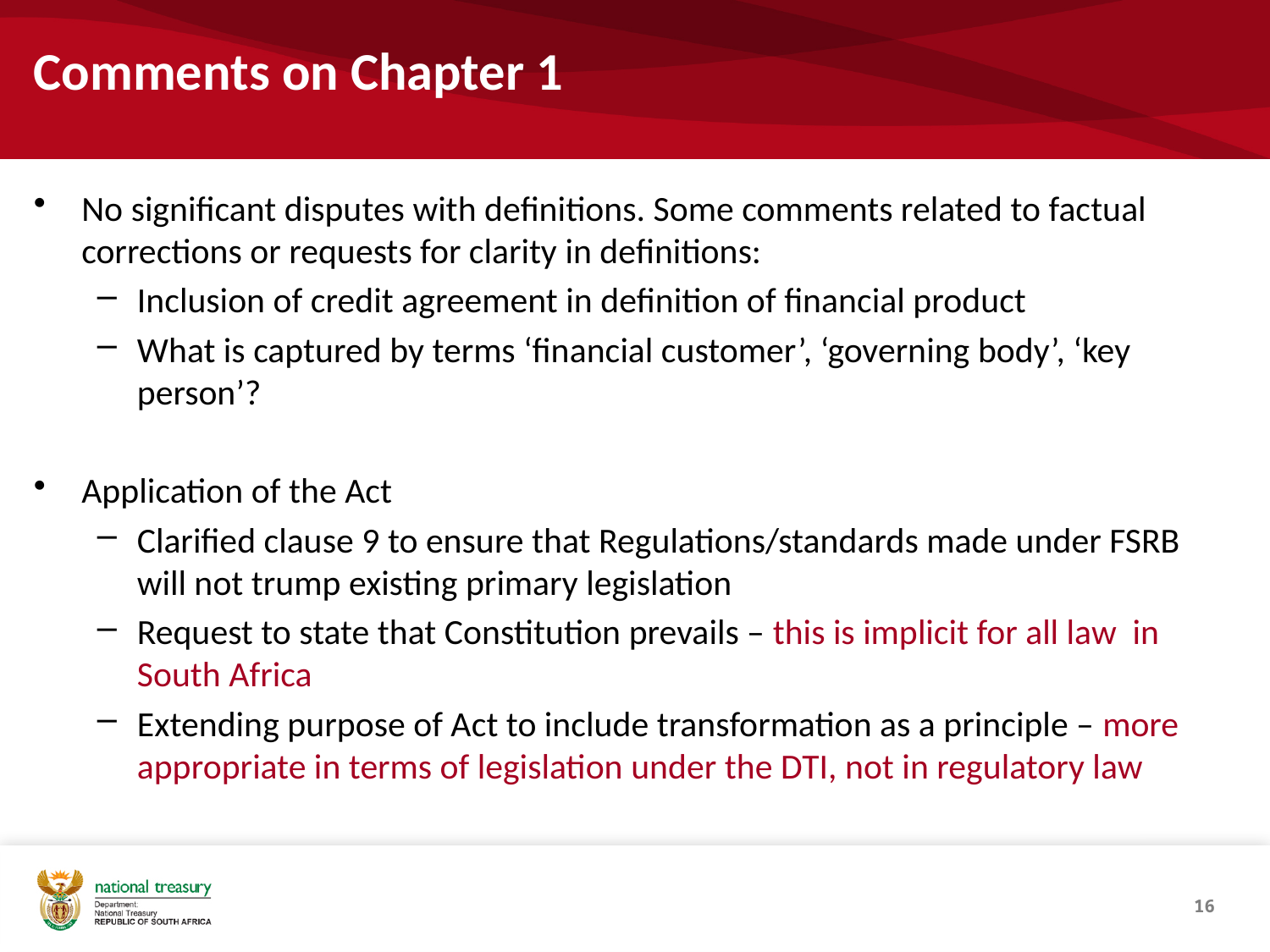

# Comments on Chapter 1
No significant disputes with definitions. Some comments related to factual corrections or requests for clarity in definitions:
Inclusion of credit agreement in definition of financial product
What is captured by terms ‘financial customer’, ‘governing body’, ‘key person’?

Application of the Act
Clarified clause 9 to ensure that Regulations/standards made under FSRB will not trump existing primary legislation
Request to state that Constitution prevails – this is implicit for all law  in South Africa
Extending purpose of Act to include transformation as a principle – more appropriate in terms of legislation under the DTI, not in regulatory law
16